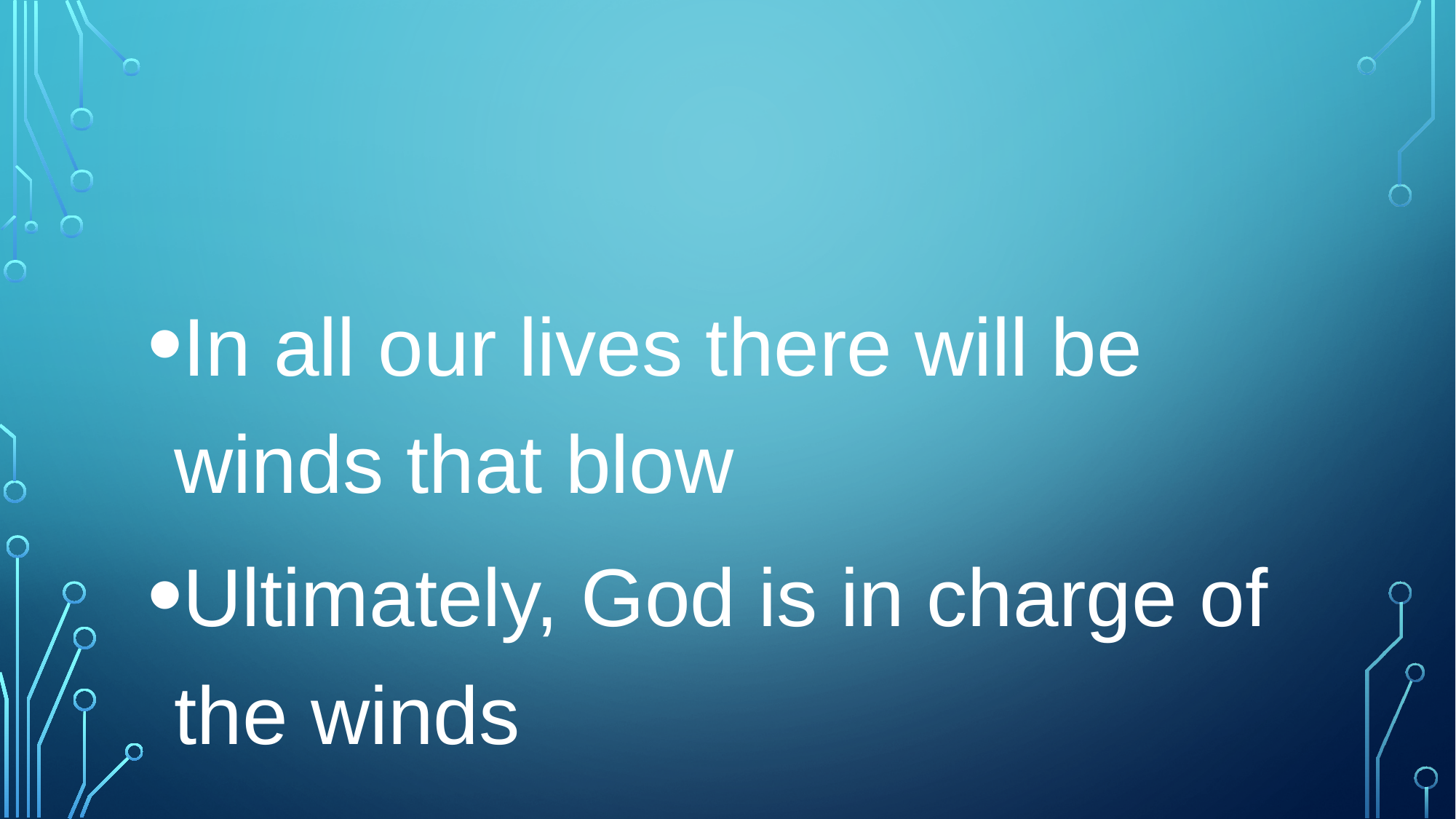

#
In all our lives there will be winds that blow
Ultimately, God is in charge of the winds